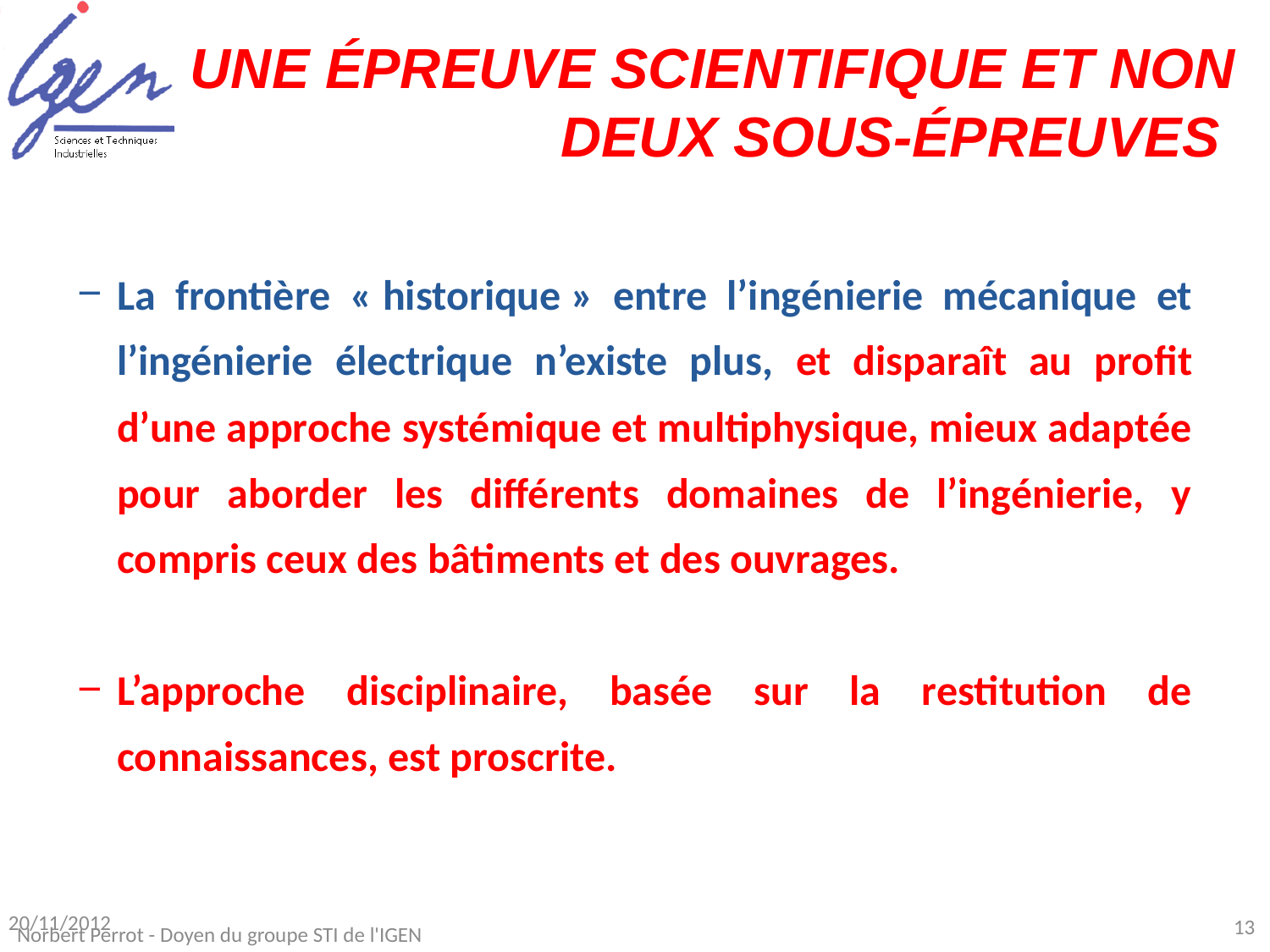

UNE ÉPREUVE SCIENTIFIQUE ET NON DEUX SOUS-ÉPREUVES
La frontière « historique » entre l’ingénierie mécanique et l’ingénierie électrique n’existe plus, et disparaît au profit d’une approche systémique et multiphysique, mieux adaptée pour aborder les différents domaines de l’ingénierie, y compris ceux des bâtiments et des ouvrages.

L’approche disciplinaire, basée sur la restitution de connaissances, est proscrite.
20/11/2012
13
Norbert Perrot - Doyen du groupe STI de l'IGEN